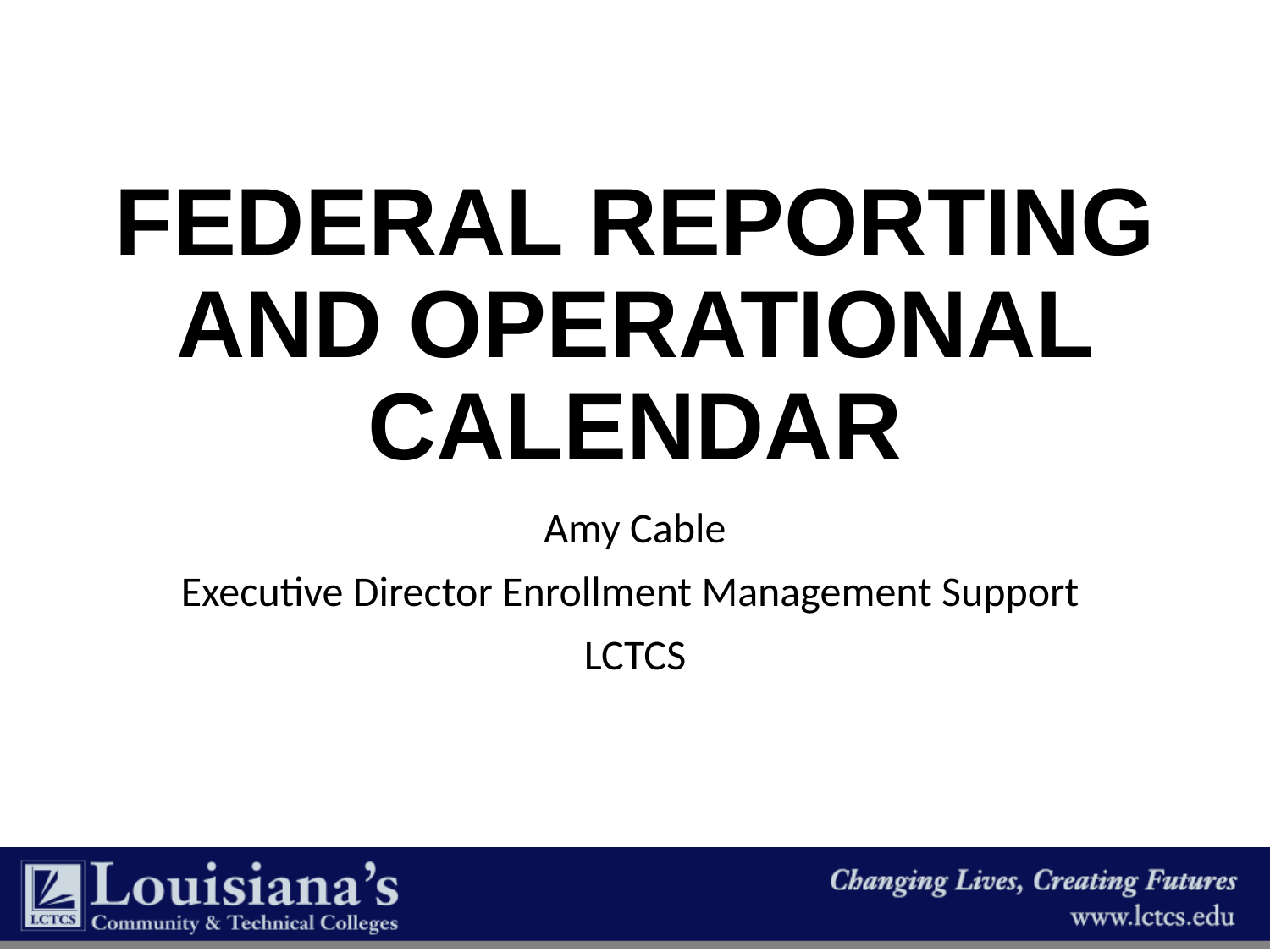

# Federal Reporting and Operational Calendar
Amy Cable
Executive Director Enrollment Management Support
LCTCS